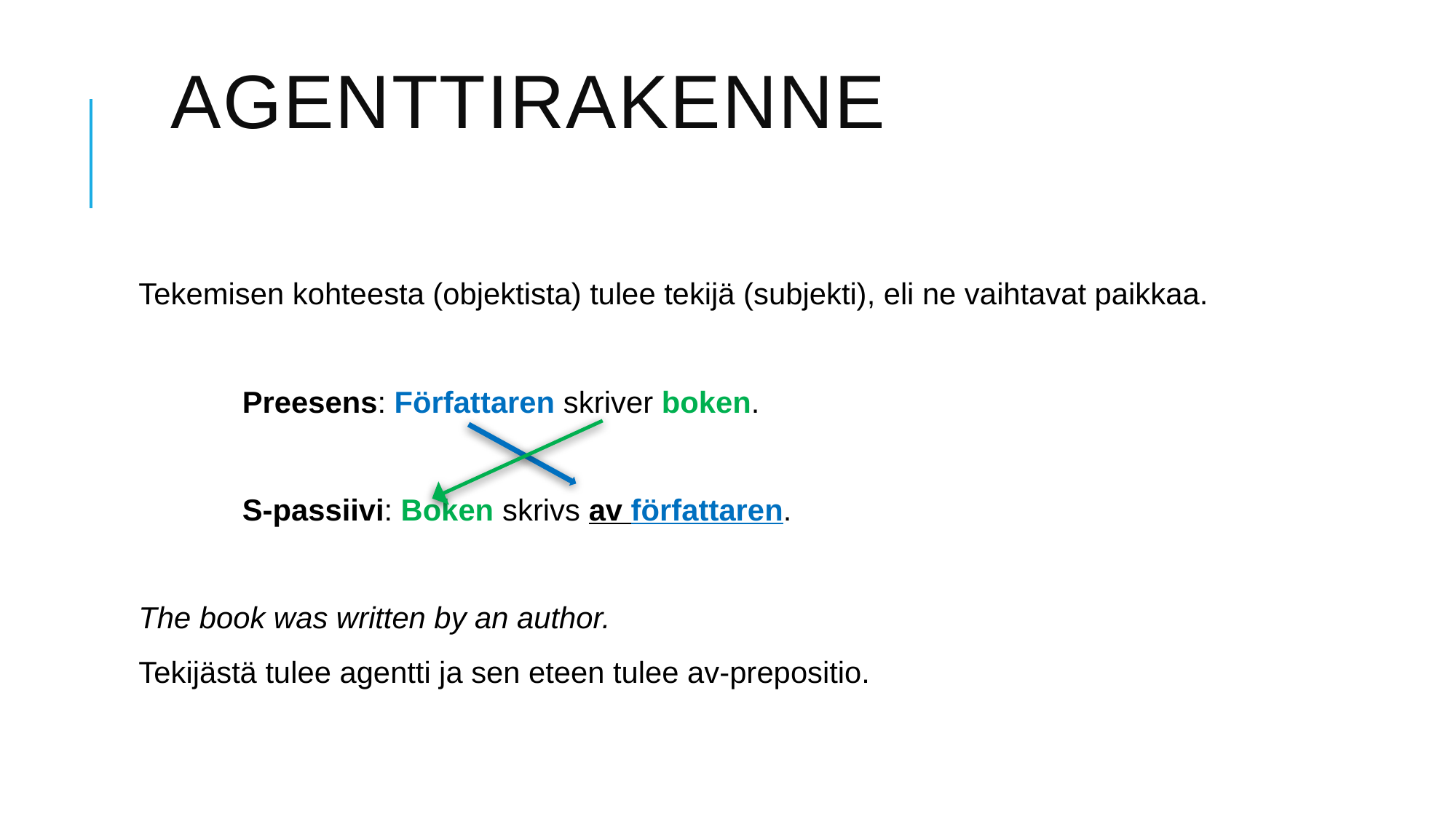

# Agenttirakenne
Tekemisen kohteesta (objektista) tulee tekijä (subjekti), eli ne vaihtavat paikkaa.

	Preesens: Författaren skriver boken.

	S-passiivi: Boken skrivs av författaren.

The book was written by an author.
Tekijästä tulee agentti ja sen eteen tulee av-prepositio.